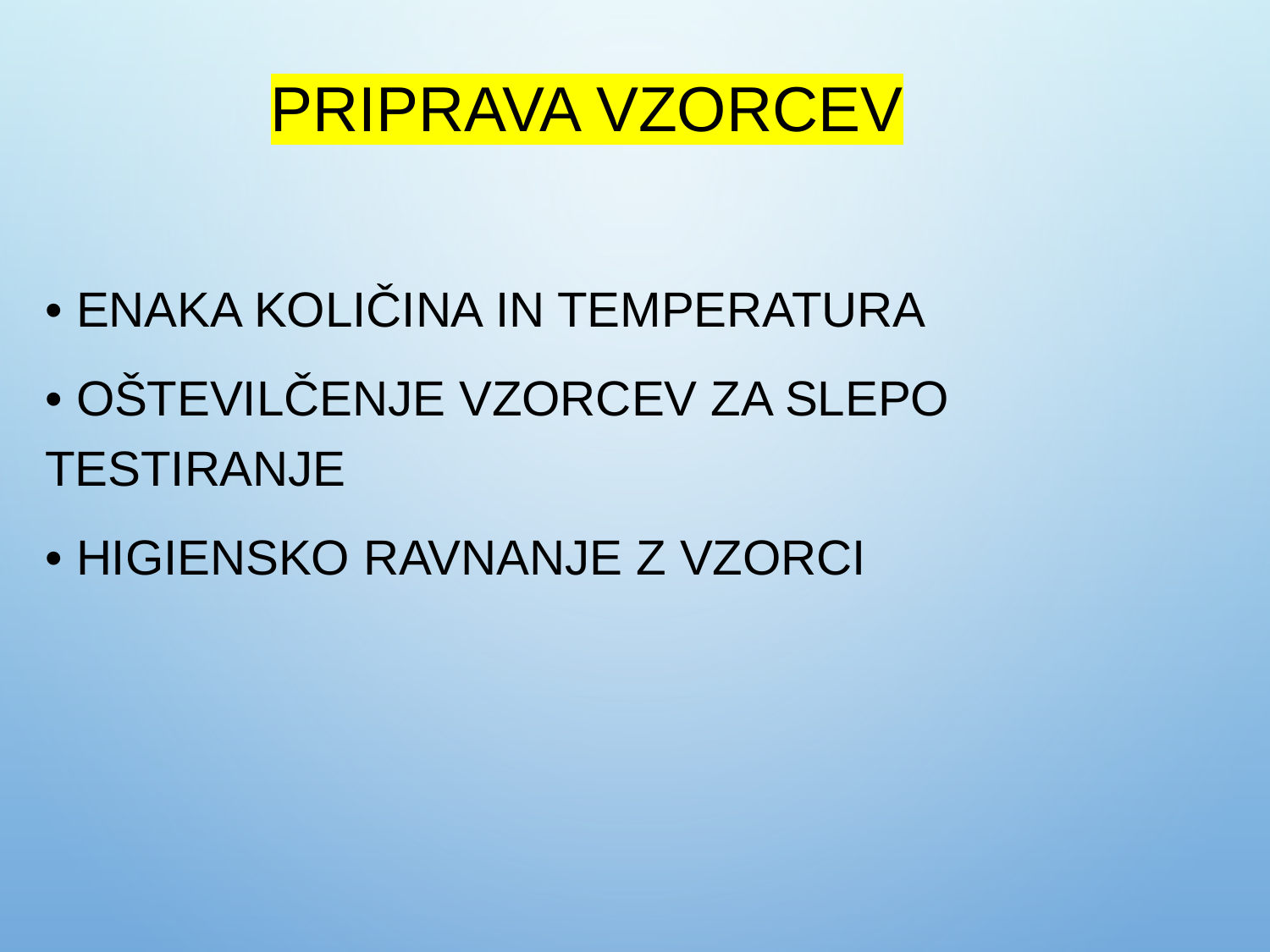

# Priprava vzorcev
• Enaka količina in temperatura
• Oštevilčenje vzorcev za slepo testiranje
• Higiensko ravnanje z vzorci